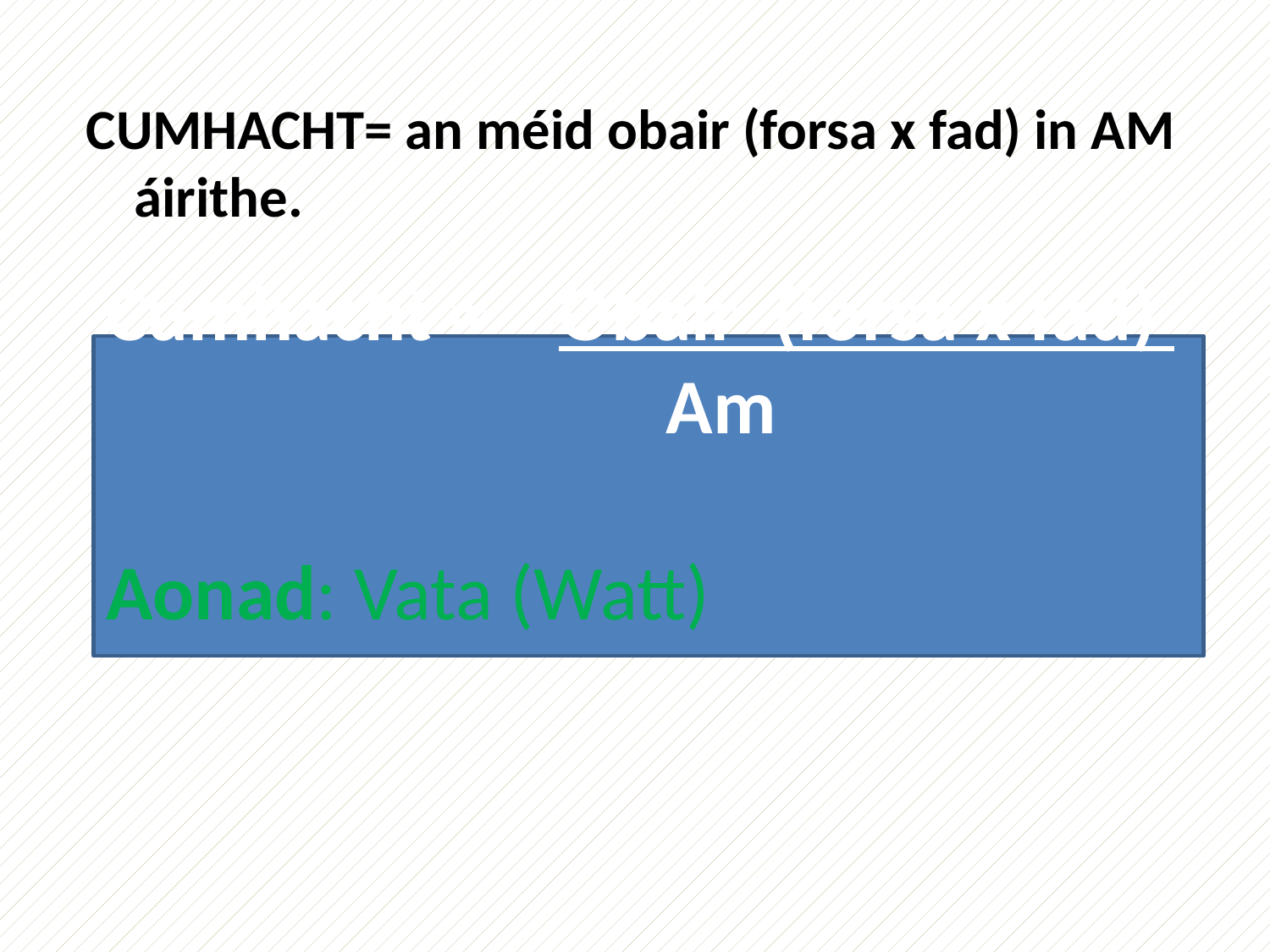

CUMHACHT= an méid obair (forsa x fad) in AM áirithe.

Cumhacht =    Obair  (forsa x fad)                                  Am

Aonad: Vata (Watt)